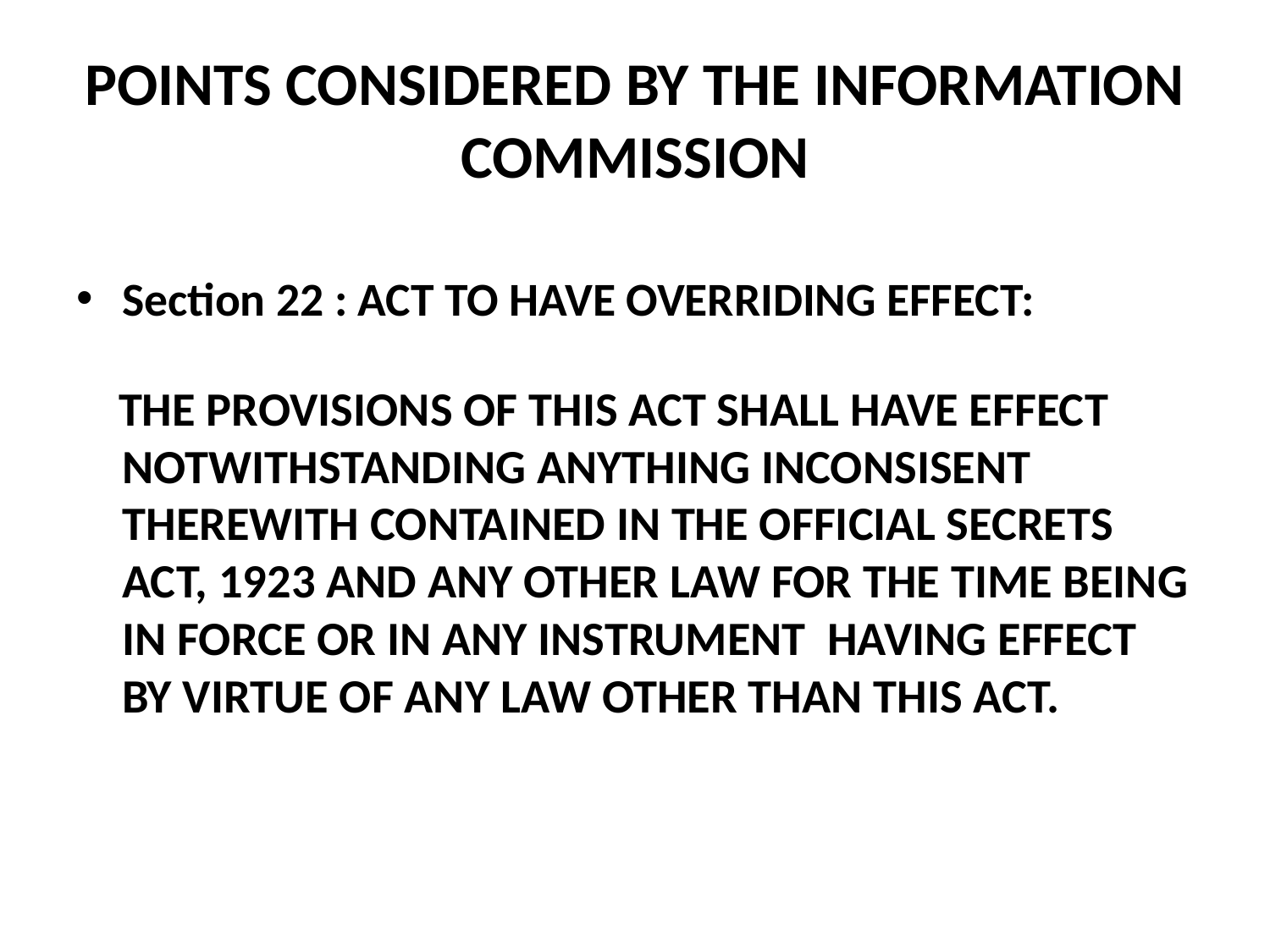

# POINTS CONSIDERED BY THE INFORMATION COMMISSION

Section 22 : ACT TO HAVE OVERRIDING EFFECT:

     THE PROVISIONS OF THIS ACT SHALL HAVE EFFECT NOTWITHSTANDING ANYTHING INCONSISENT THEREWITH CONTAINED IN THE OFFICIAL SECRETS ACT, 1923 AND ANY OTHER LAW FOR THE TIME BEING IN FORCE OR IN ANY INSTRUMENT  HAVING EFFECT BY VIRTUE OF ANY LAW OTHER THAN THIS ACT.